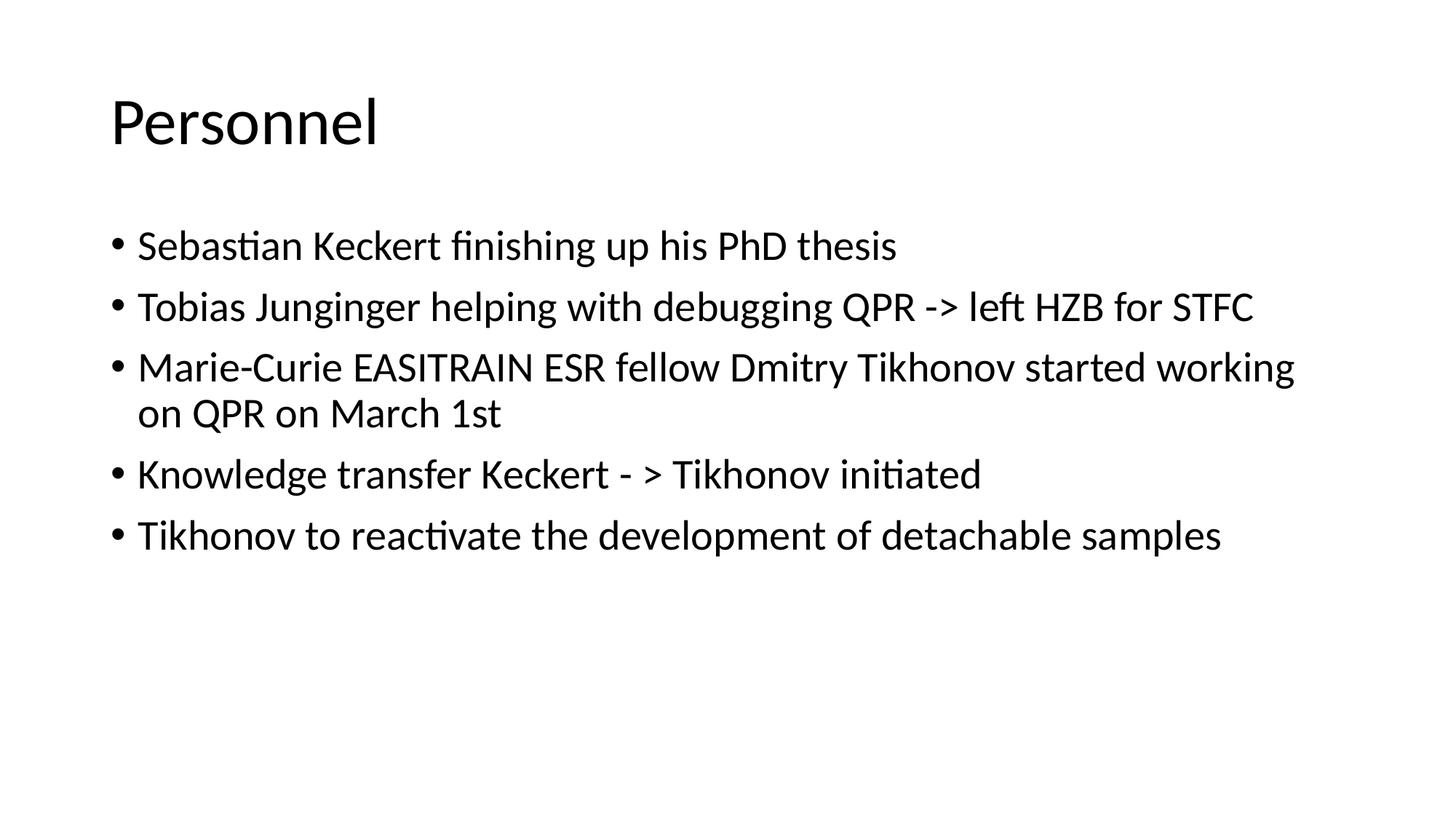

# Personnel
Sebastian Keckert finishing up his PhD thesis
Tobias Junginger helping with debugging QPR -> left HZB for STFC
Marie-Curie EASITRAIN ESR fellow Dmitry Tikhonov started working on QPR on March 1st
Knowledge transfer Keckert - > Tikhonov initiated
Tikhonov to reactivate the development of detachable samples